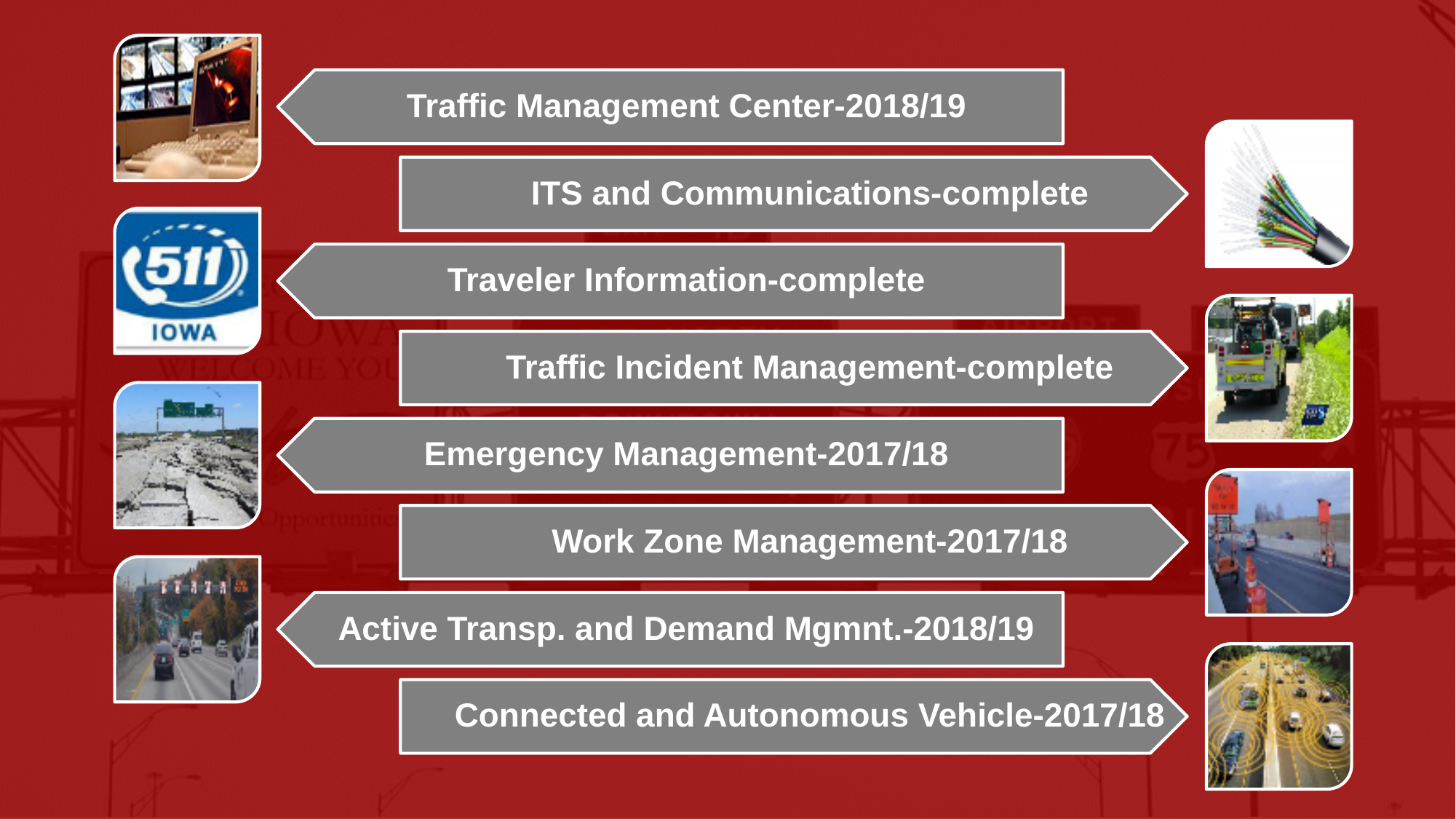

Traffic Management Center-2018/19

ITS and Communications-complete

Traveler Information-complete

Traffic Incident Management-complete

Emergency Management-2017/18

Work Zone Management-2017/18

Active Transp. and Demand Mgmnt.-2018/19

Connected and Autonomous Vehicle-2017/18